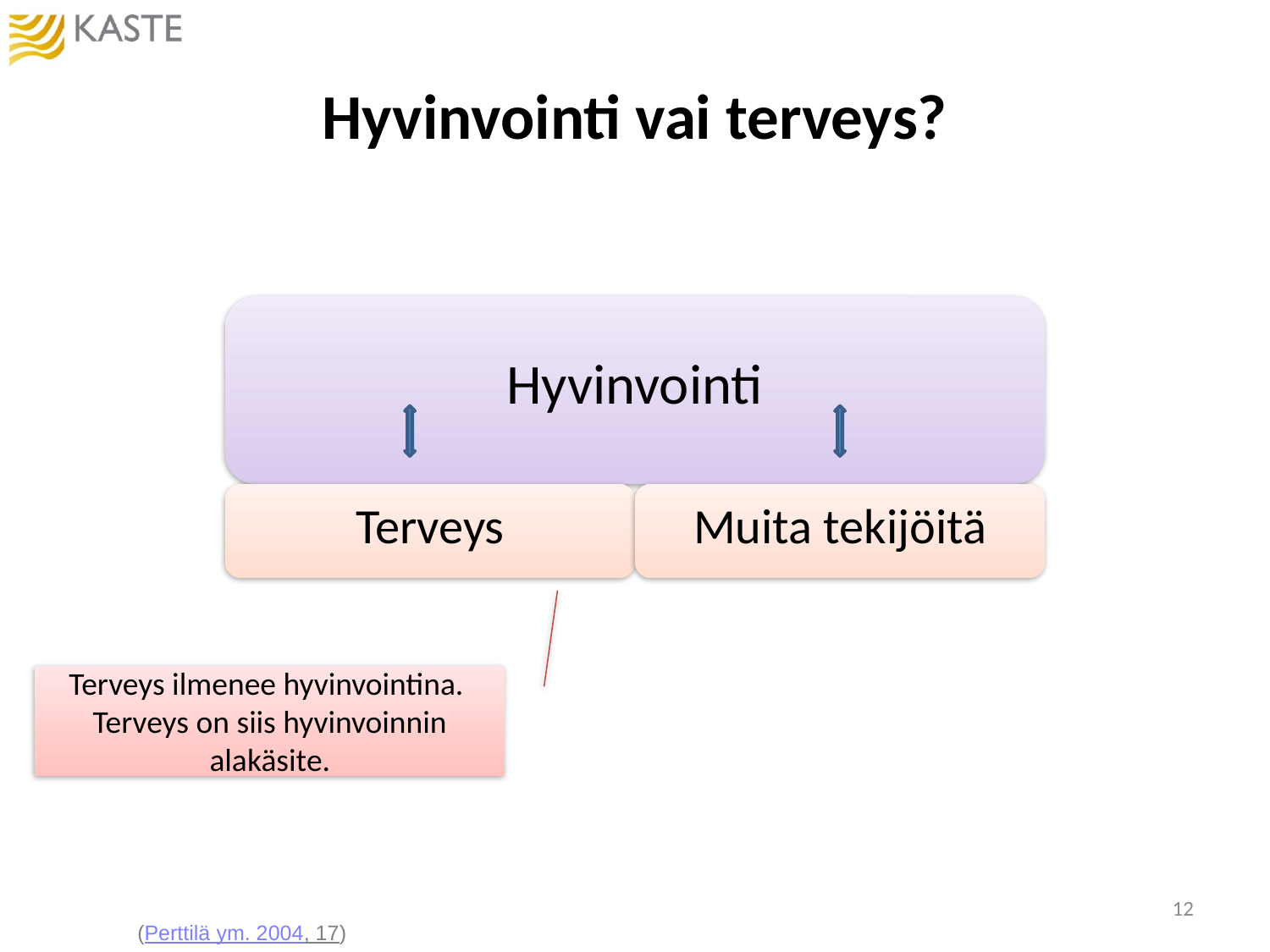

# Hyvinvointi vai terveys?
Hyvinvointi
Terveys
Muita tekijöitä

Terveys ilmenee hyvinvointina.
Terveys on siis hyvinvoinnin alakäsite.
12
(Perttilä ym. 2004, 17)